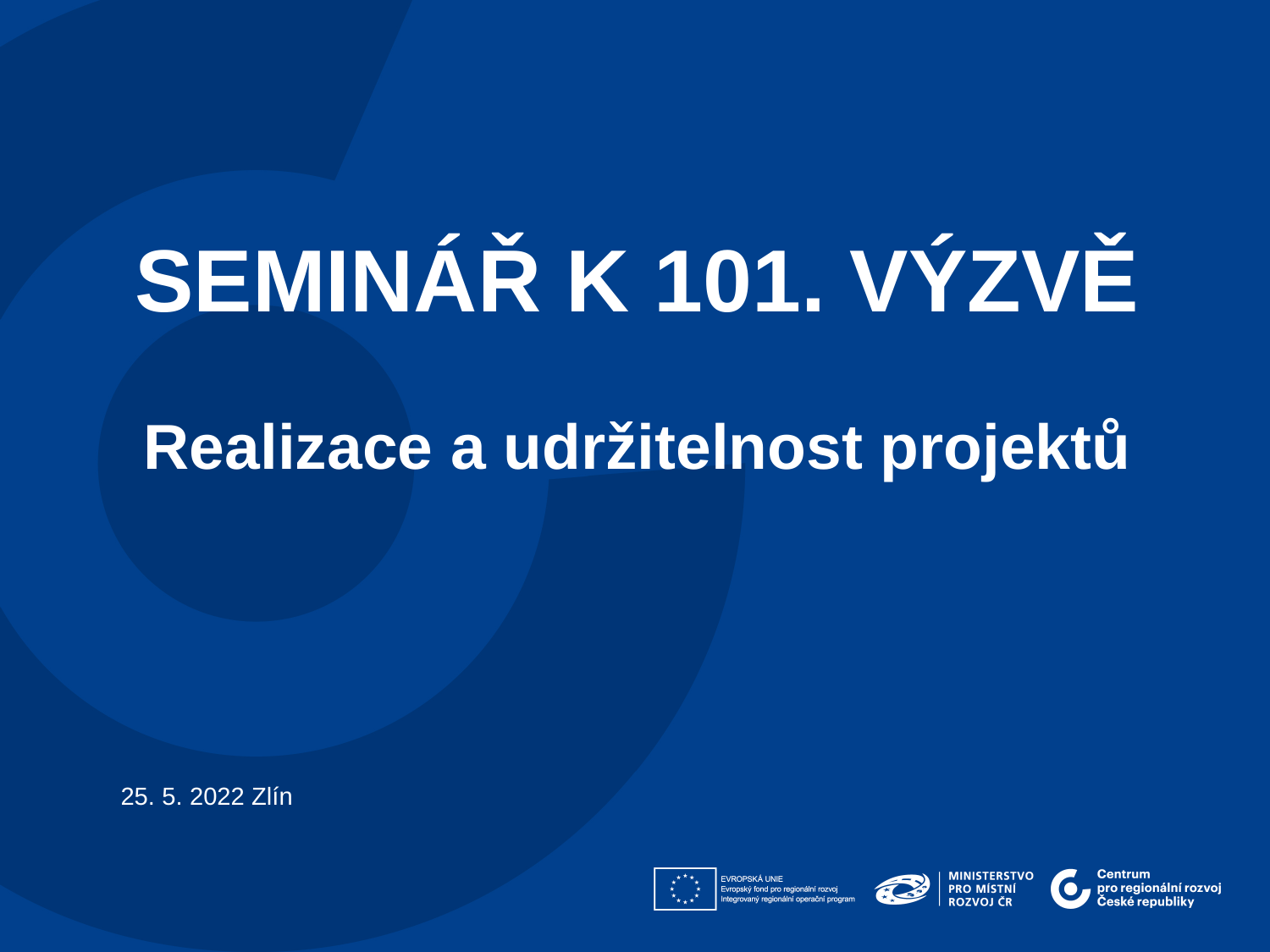

SEMINÁŘ K 101. VÝZVĚ

Realizace a udržitelnost projektů

25. 5. 2022 Zlín